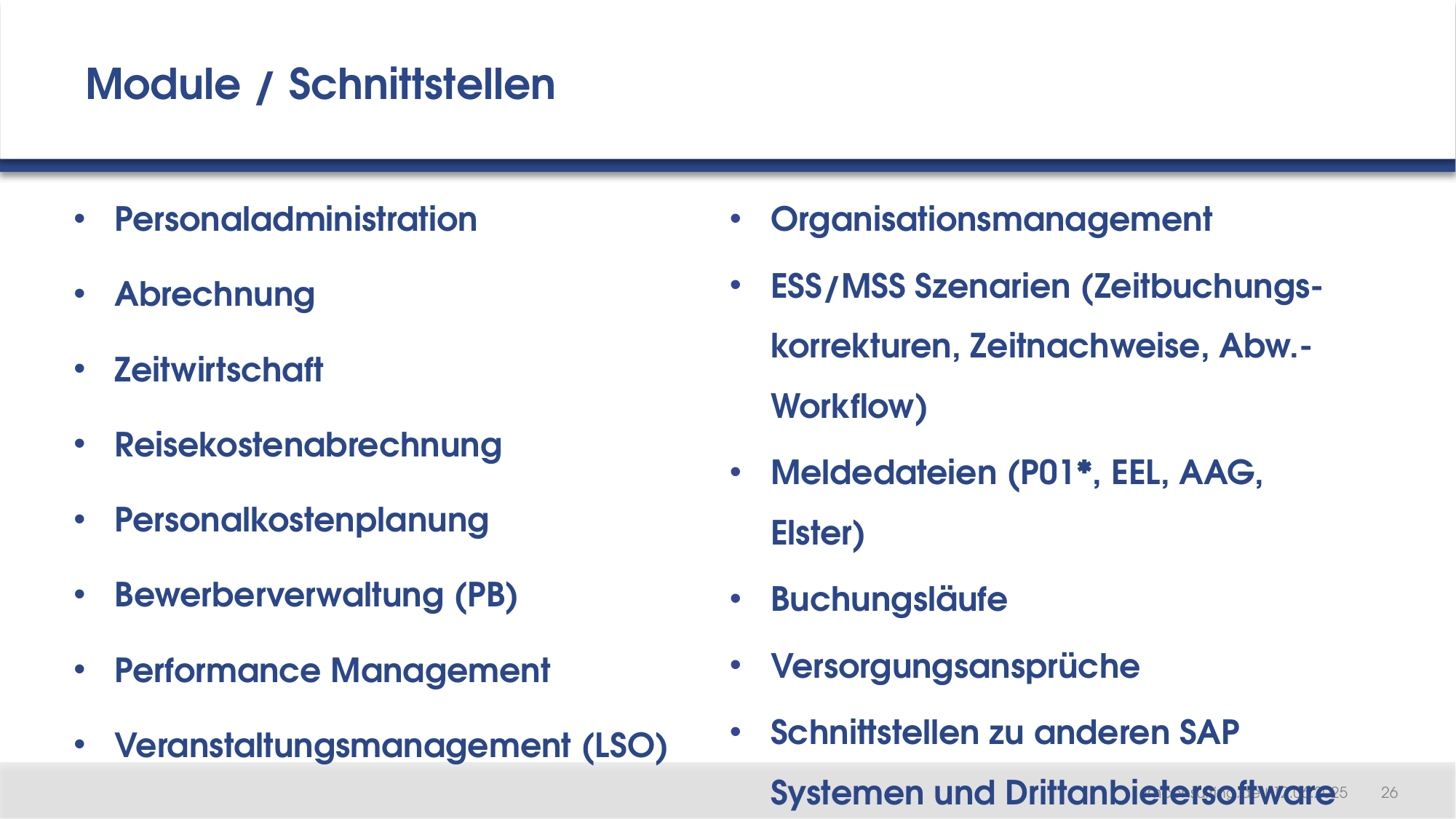

Module / Schnittstellen
Organisationsmanagement
ESS/MSS Szenarien (Zeitbuchungs-korrekturen, Zeitnachweise, Abw.-Workflow)
Meldedateien (P01*, EEL, AAG, Elster)
Buchungsläufe
Versorgungsansprüche
Schnittstellen zu anderen SAP Systemen und Drittanbietersoftware
Personaladministration
Abrechnung
Zeitwirtschaft
Reisekostenabrechnung
Personalkostenplanung
Bewerberverwaltung (PB)
Performance Management
Veranstaltungsmanagement (LSO)